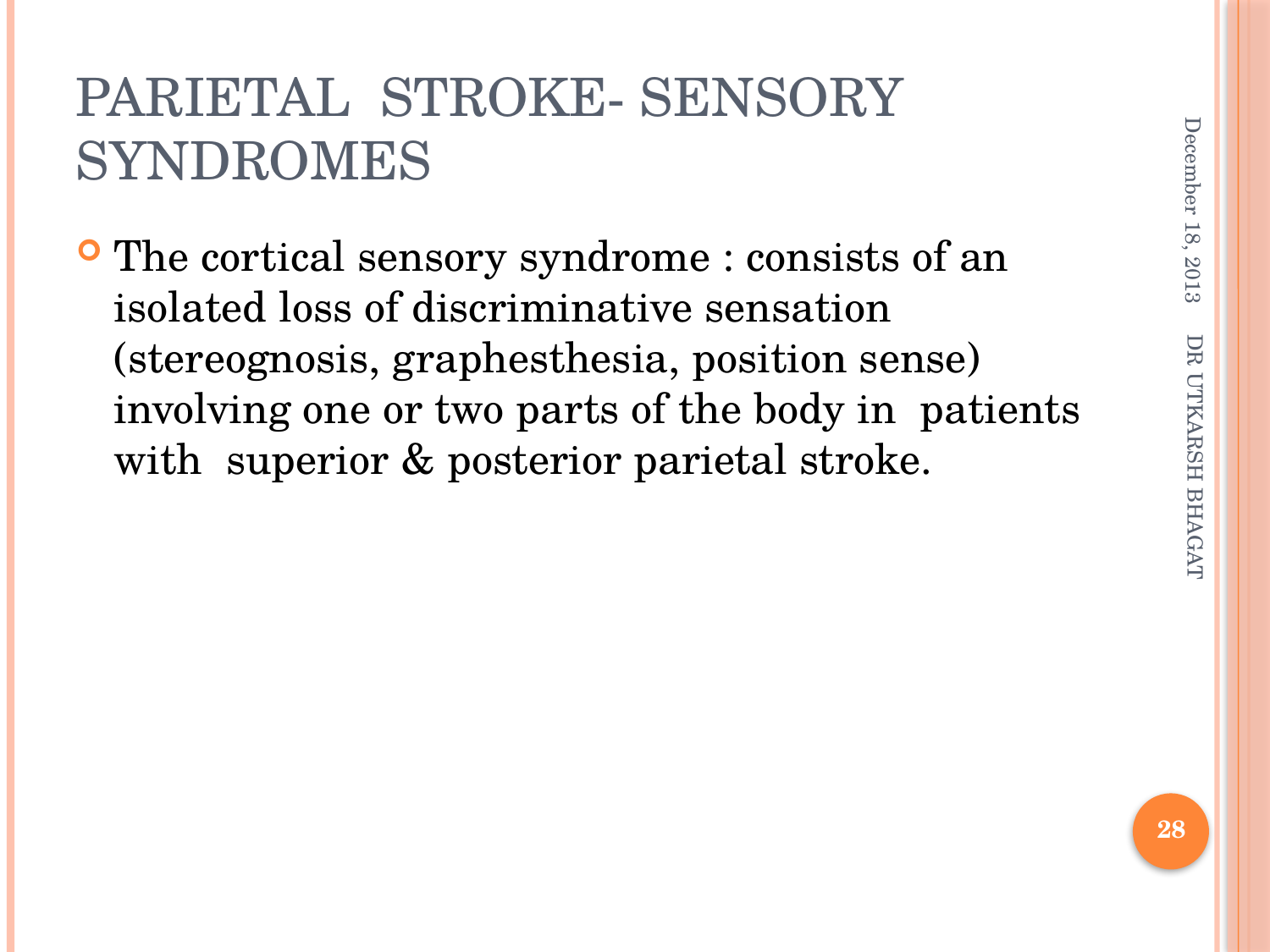

# PARIETAL  STROKE- SENSORY SYNDROMES
December 18, 2013
The cortical sensory syndrome : consists of an isolated loss of discriminative sensation (stereognosis, graphesthesia, position sense) involving one or two parts of the body in  patients with  superior & posterior parietal stroke.

DR UTKARSH BHAGAT
28